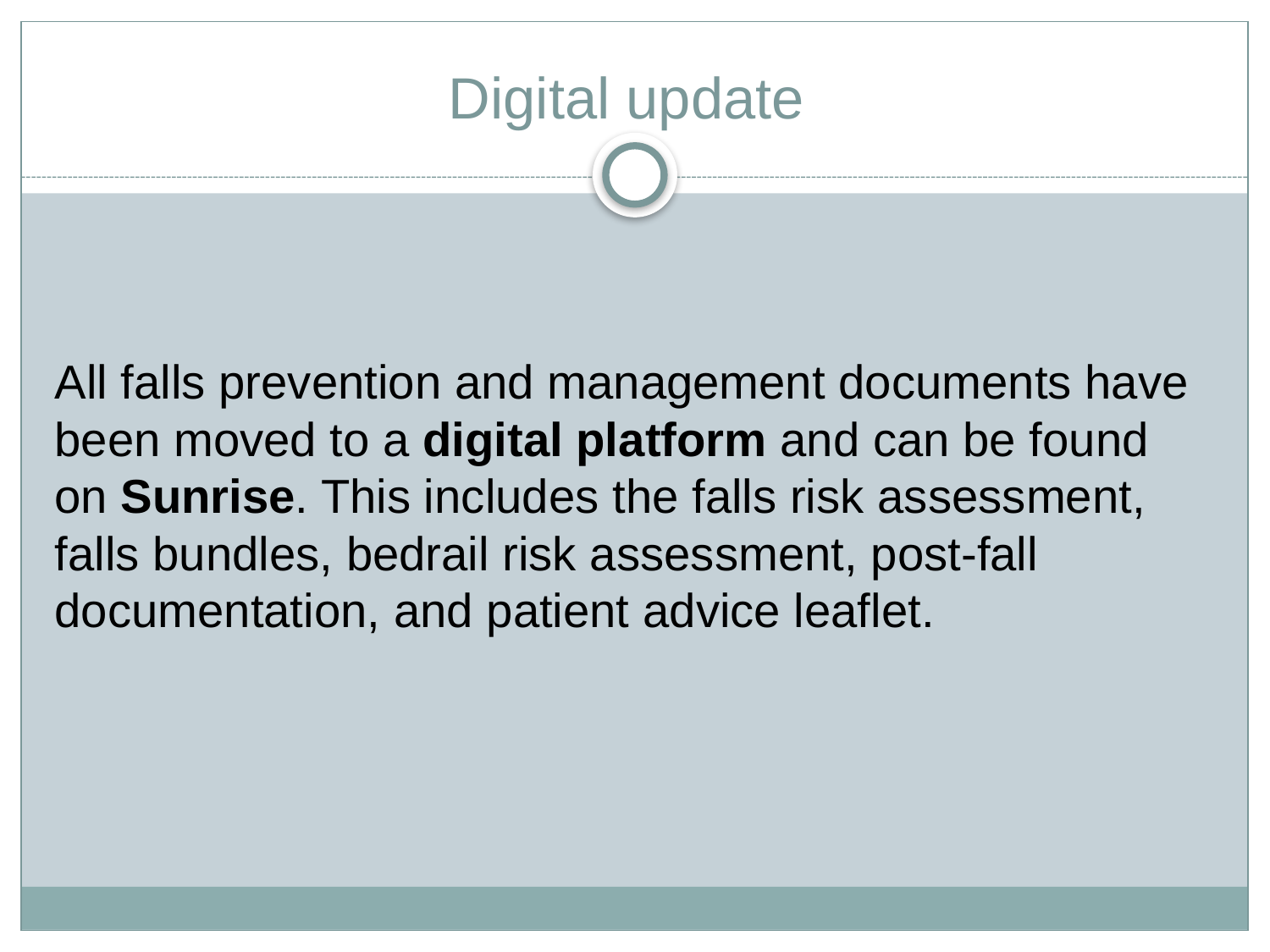

# Digital update

All falls prevention and management documents have been moved to a digital platform and can be found on Sunrise. This includes the falls risk assessment, falls bundles, bedrail risk assessment, post-fall documentation, and patient advice leaflet.